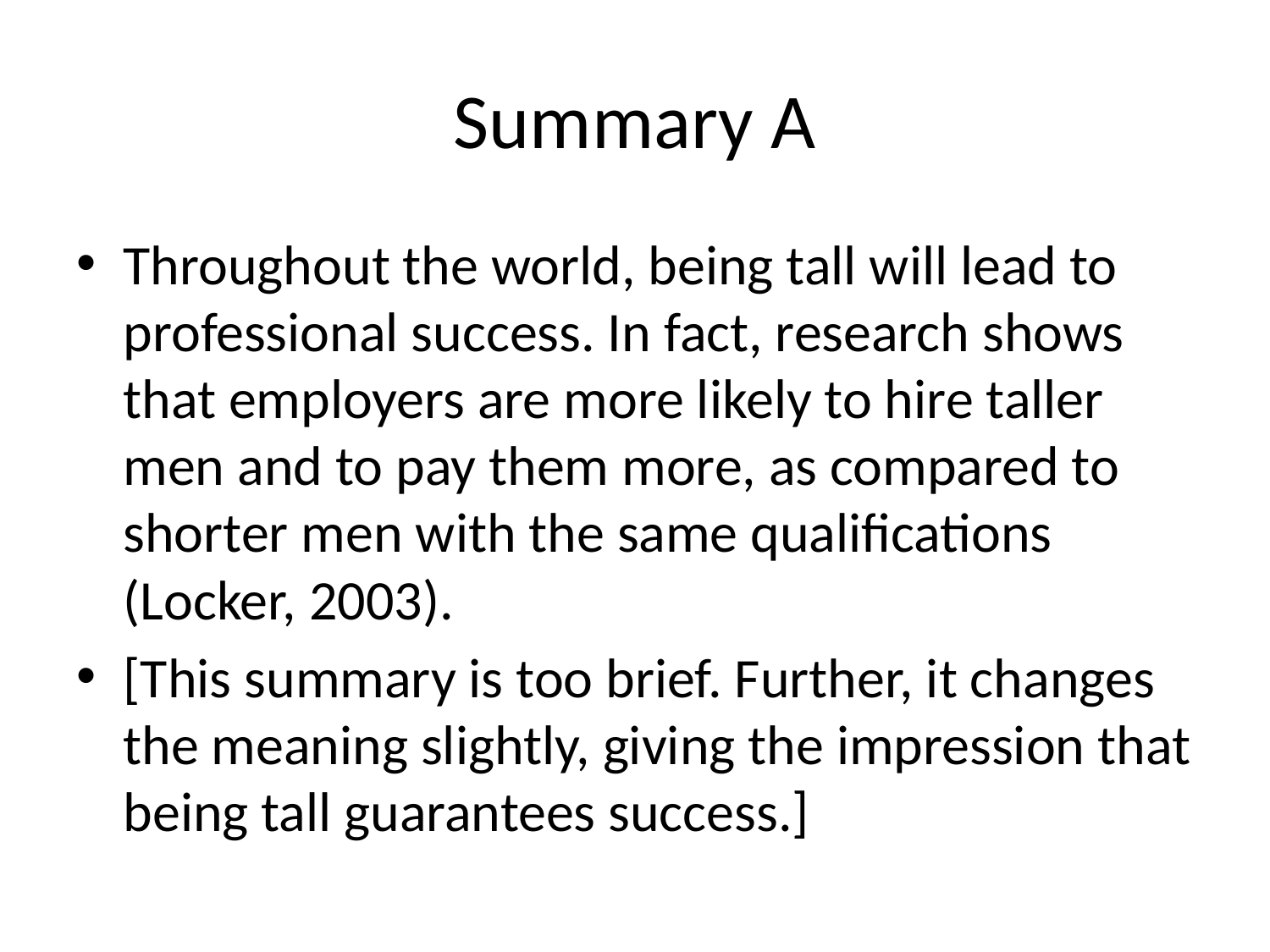

# Summary A
Throughout the world, being tall will lead to professional success. In fact, research shows that employers are more likely to hire taller men and to pay them more, as compared to shorter men with the same qualifications (Locker, 2003).
[This summary is too brief. Further, it changes the meaning slightly, giving the impression that being tall guarantees success.]